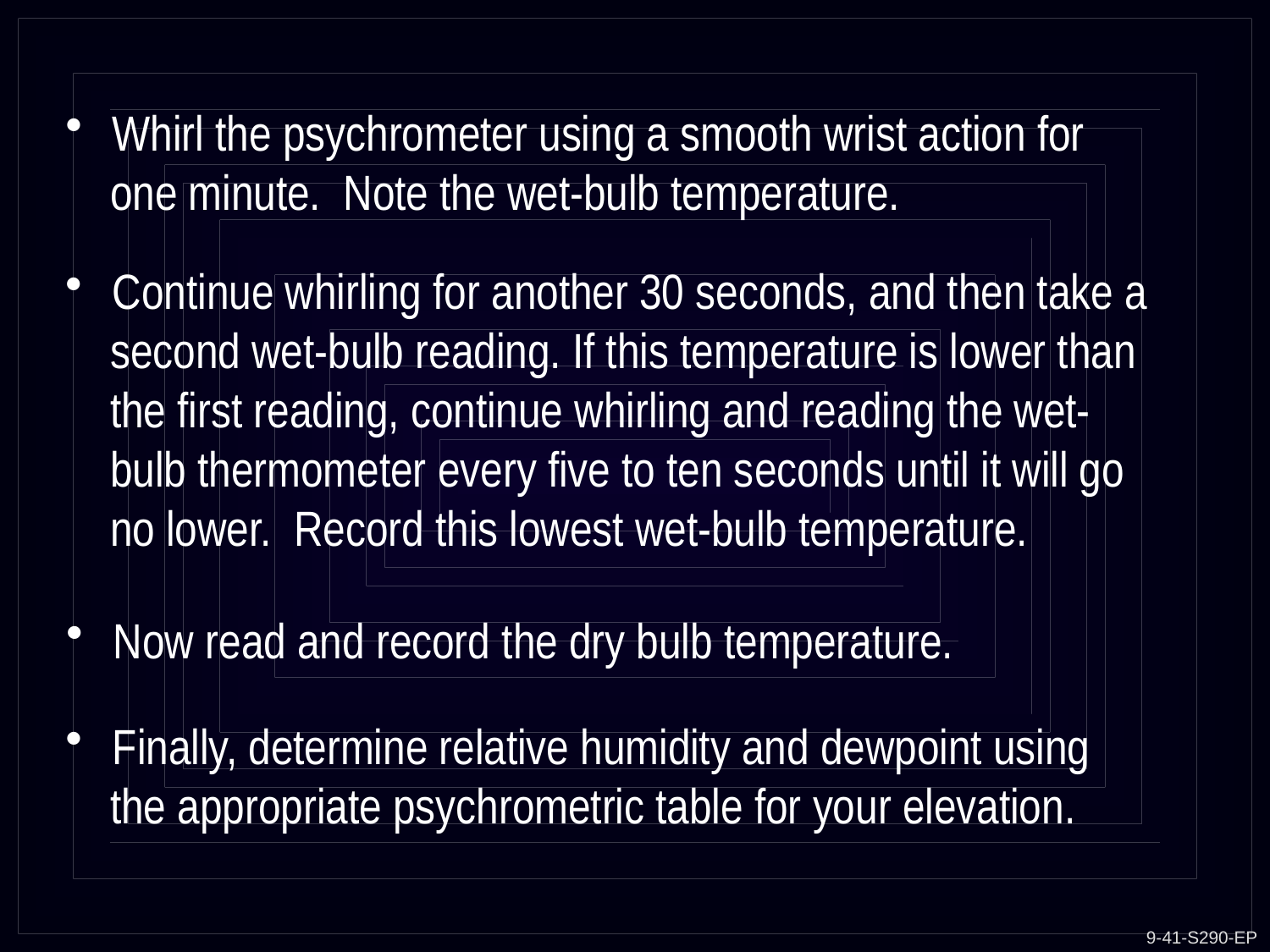

Whirl the psychrometer using a smooth wrist action for
    one minute.  Note the wet-bulb temperature.
Continue whirling for another 30 seconds, and then take a
    second wet-bulb reading. If this temperature is lower than
    the first reading, continue whirling and reading the wet-
    bulb thermometer every five to ten seconds until it will go
    no lower.  Record this lowest wet-bulb temperature.
Now read and record the dry bulb temperature.
Finally, determine relative humidity and dewpoint using
    the appropriate psychrometric table for your elevation.